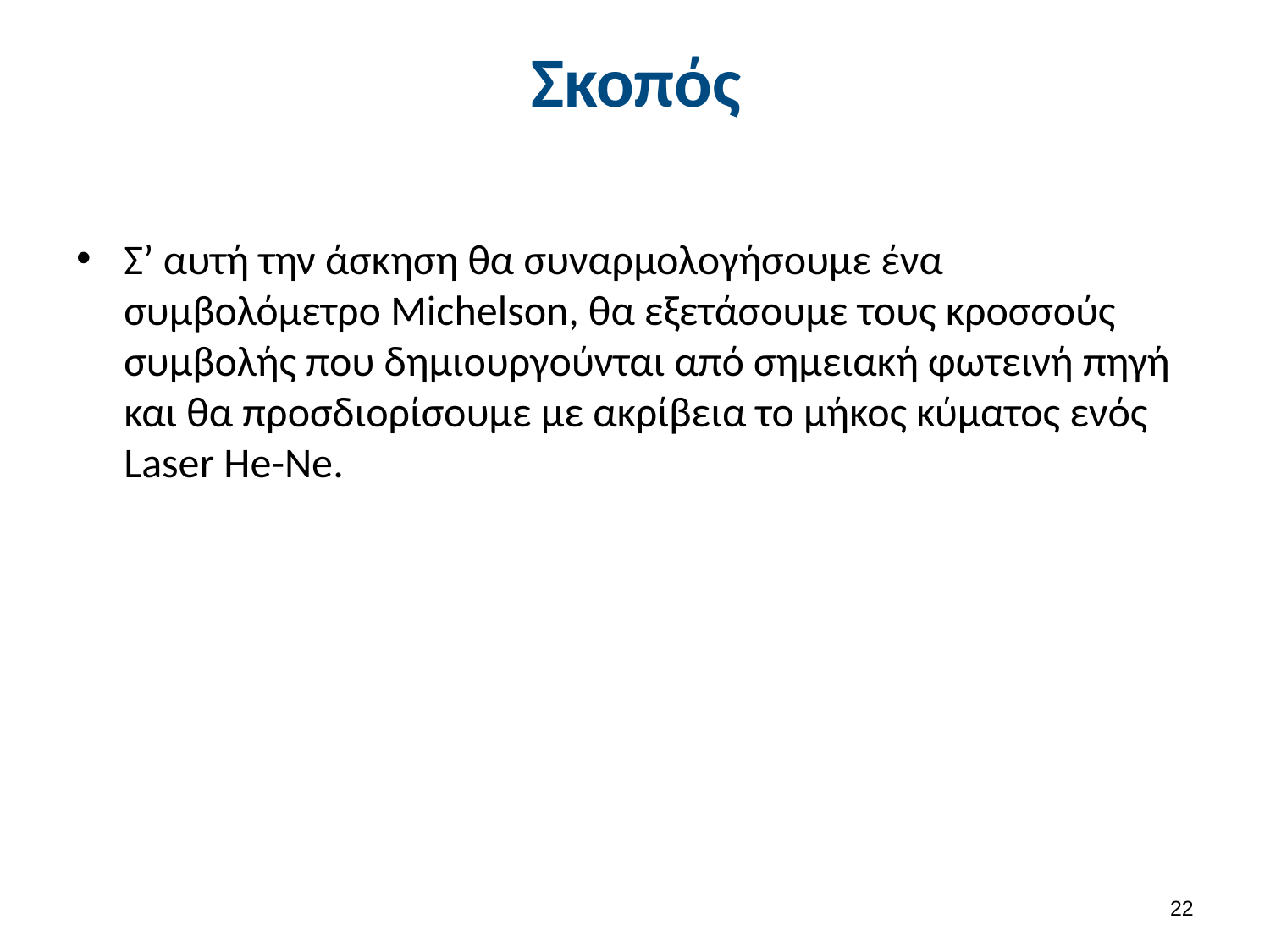

# Σκοπός
Σ’ αυτή την άσκηση θα συναρμολογήσουμε ένα συμβολόμετρο Michelson, θα εξετάσουμε τους κροσσούς συμβολής που δημιουργούνται από σημειακή φωτεινή πηγή και θα προσδιορίσουμε με ακρίβεια το μήκος κύματος ενός Laser He-Ne.

22